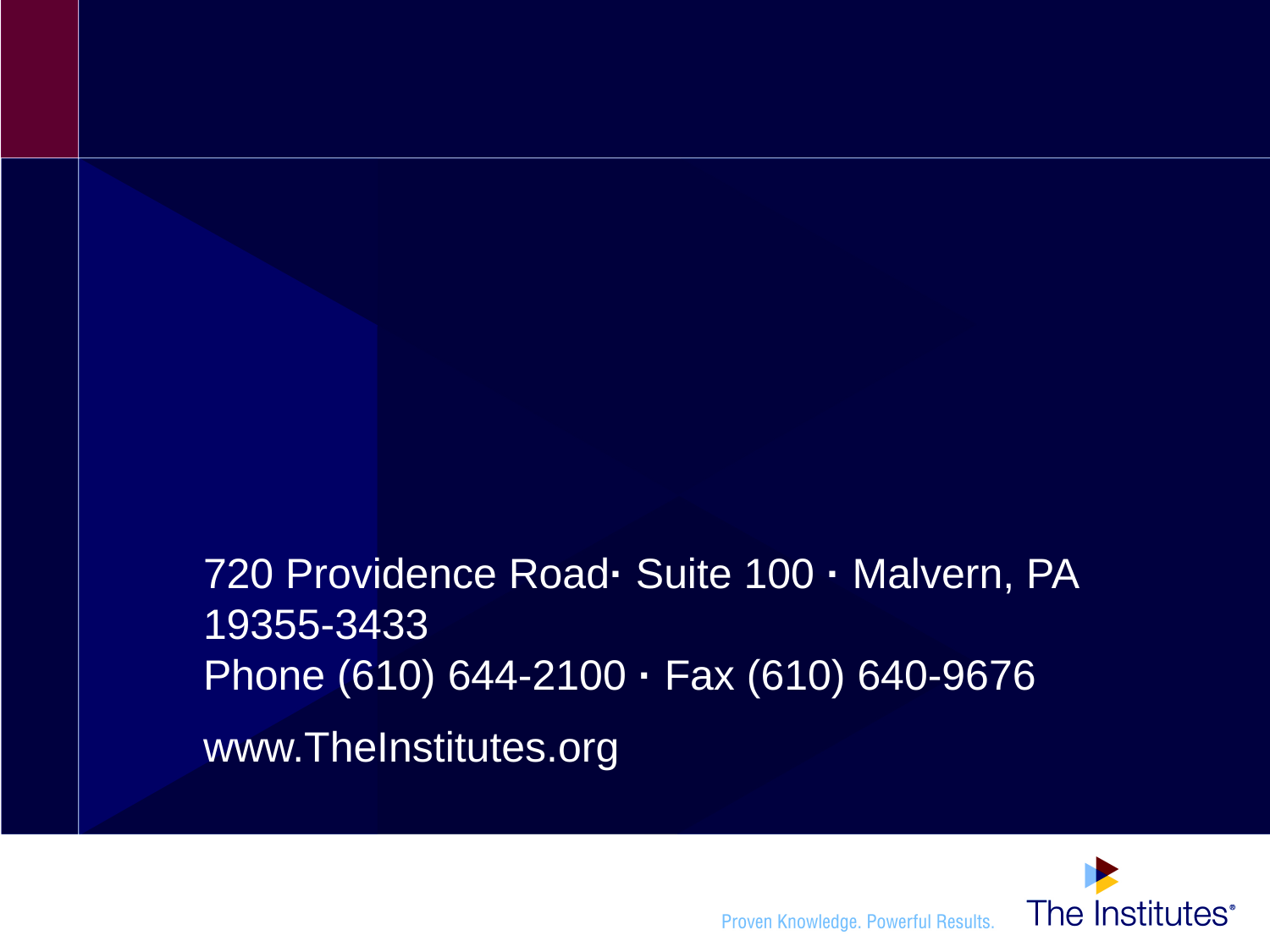

720 Providence Road· Suite 100 · Malvern, PA 19355-3433
Phone (610) 644-2100 · Fax (610) 640-9676
www.TheInstitutes.org